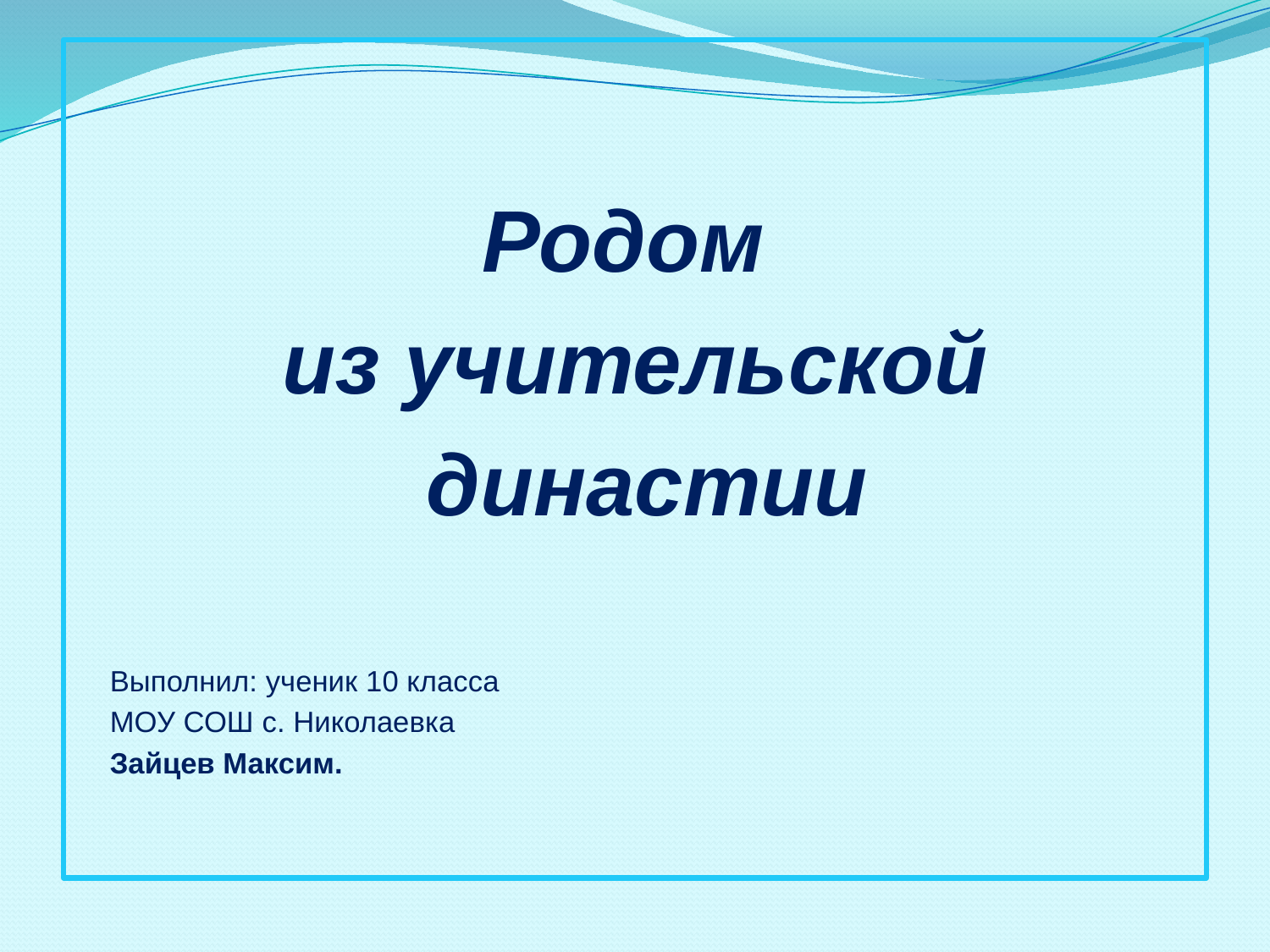

Родом
из учительской
 династии

						Выполнил: ученик 10 класса
						МОУ СОШ с. Николаевка
						Зайцев Максим.